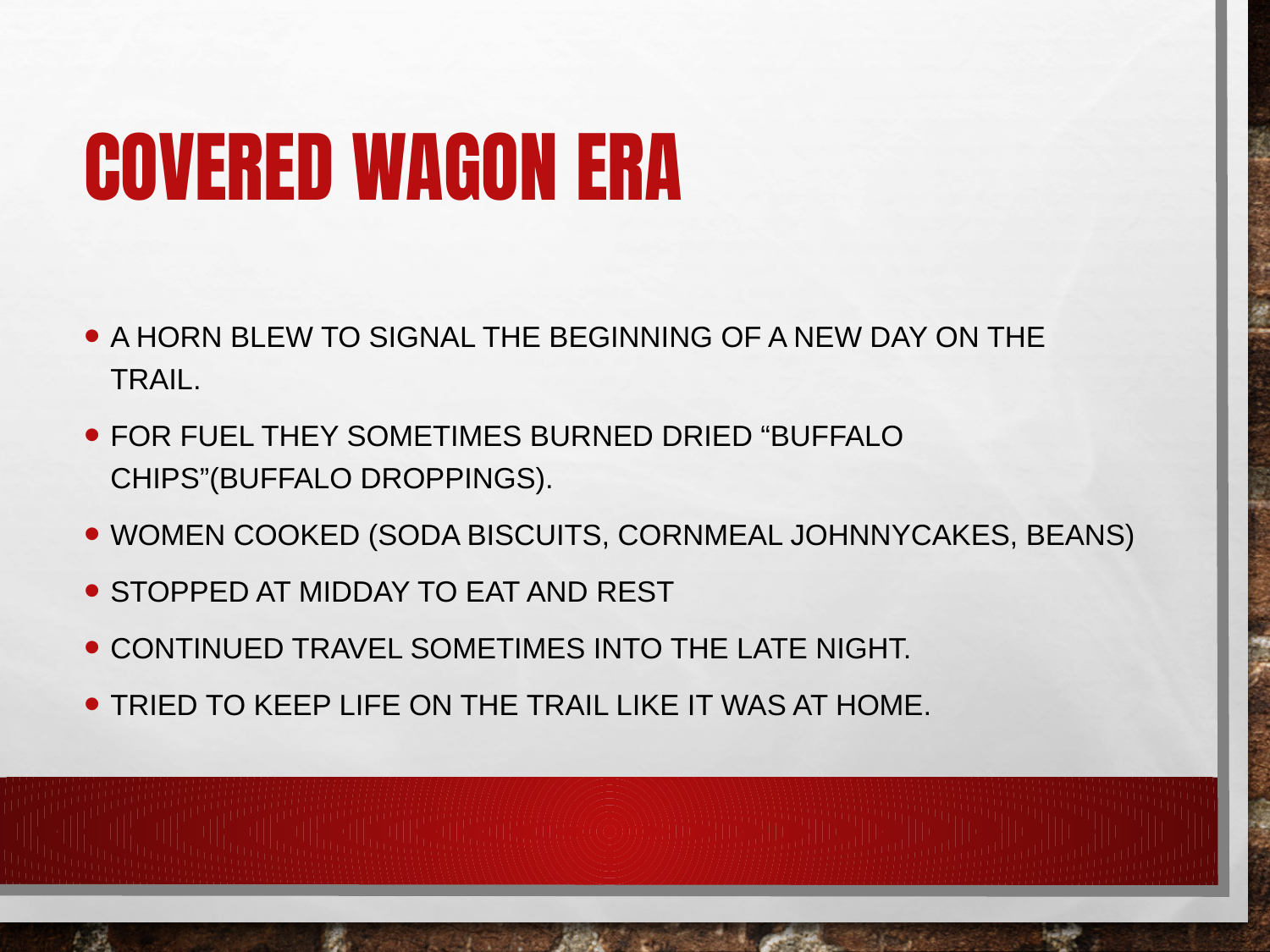

# Covered Wagon Era
A horn blew to signal the beginning of a new day on the trail.
For fuel they sometimes burned dried “buffalo chips”(buffalo droppings).
Women cooked (soda biscuits, cornmeal johnnycakes, beans)
Stopped at midday to eat and rest
Continued travel sometimes into the late night.
Tried to keep life on the trail like it was at home.